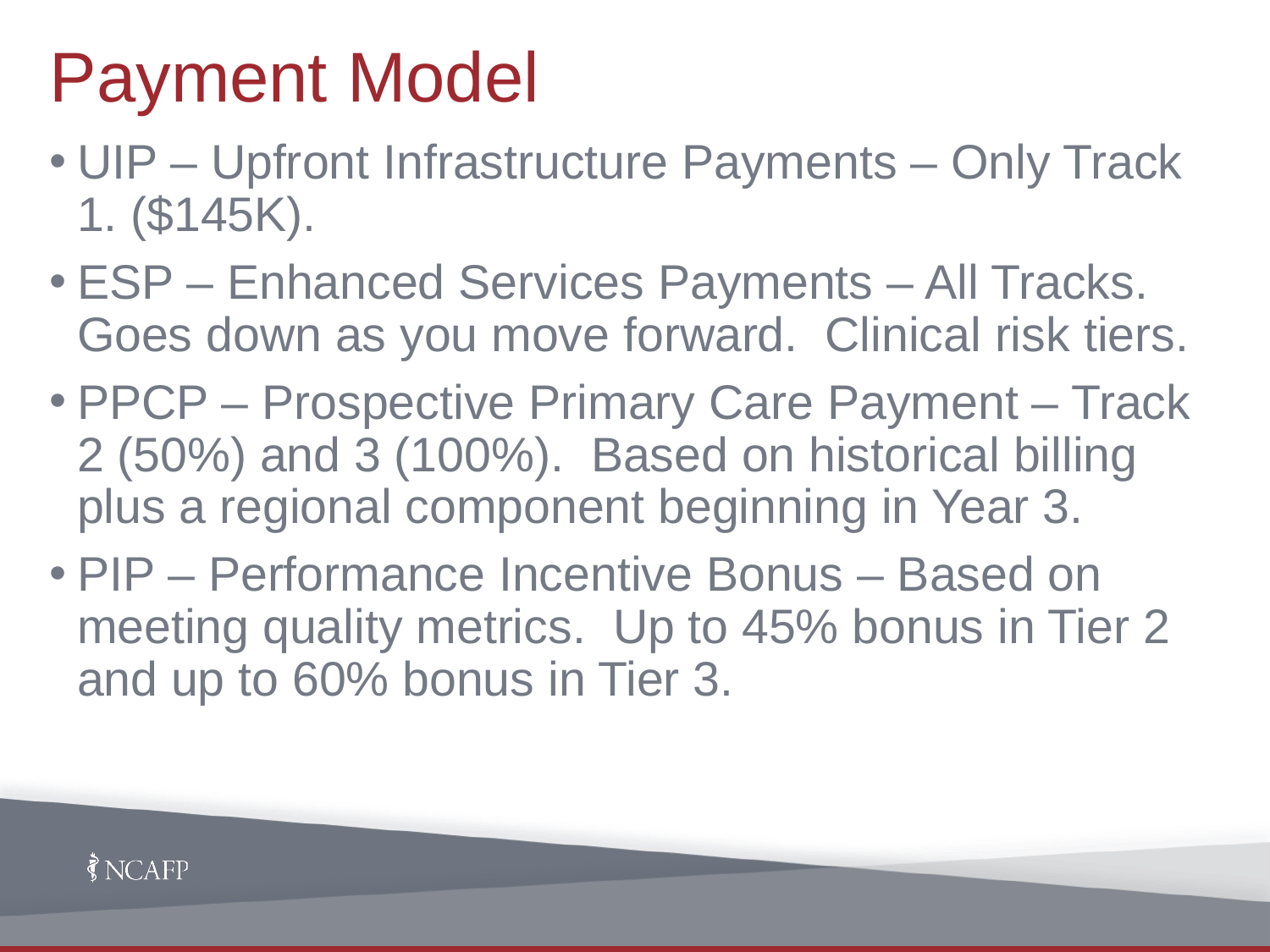

# Payment Model
UIP – Upfront Infrastructure Payments – Only Track 1. ($145K).
ESP – Enhanced Services Payments – All Tracks.  Goes down as you move forward.  Clinical risk tiers.
PPCP – Prospective Primary Care Payment – Track 2 (50%) and 3 (100%).  Based on historical billing plus a regional component beginning in Year 3.
PIP – Performance Incentive Bonus – Based on meeting quality metrics.  Up to 45% bonus in Tier 2 and up to 60% bonus in Tier 3.